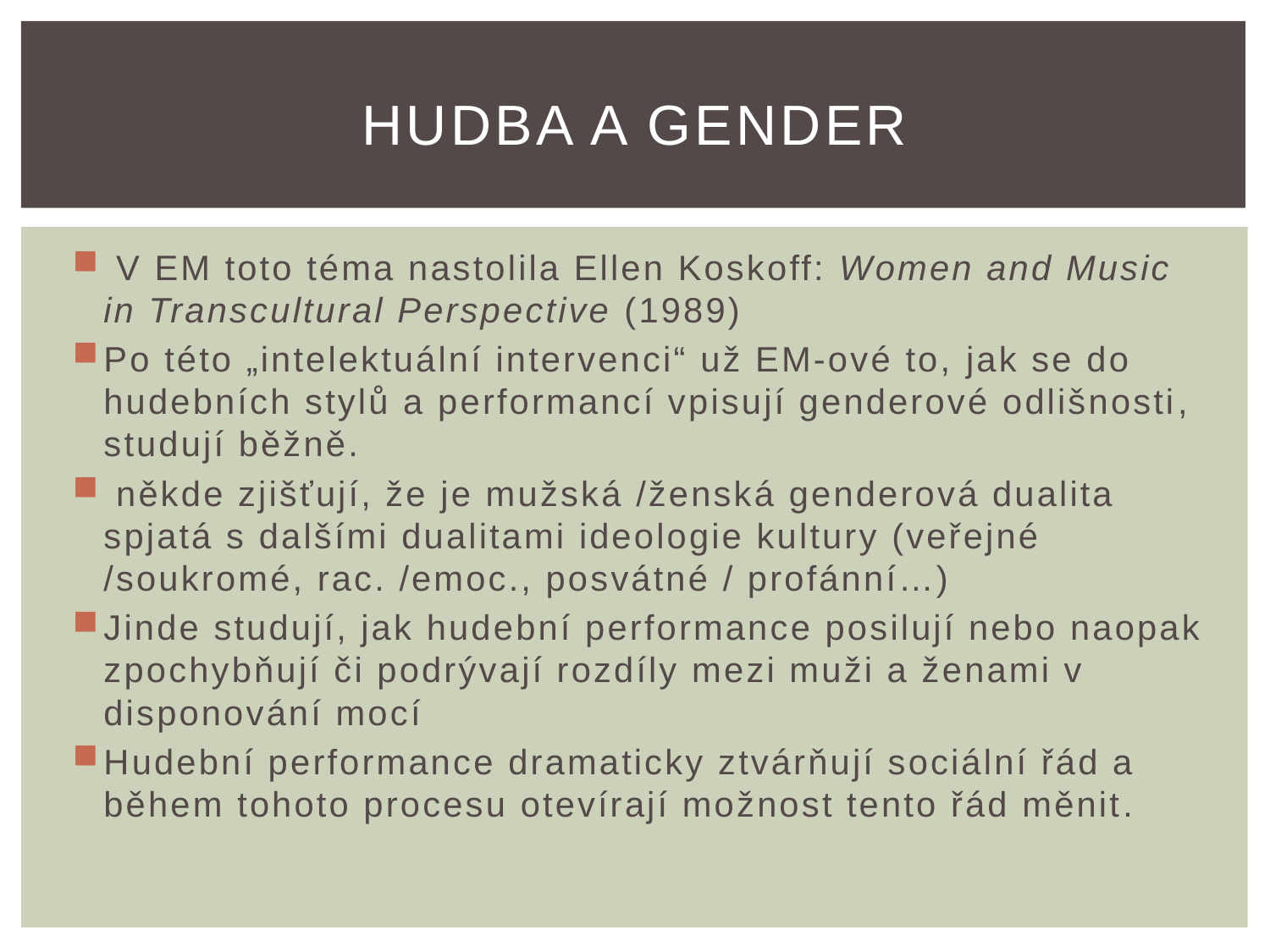

# Hudba a gender
 V EM toto téma nastolila Ellen Koskoff: Women and Music in Transcultural Perspective (1989)
Po této „intelektuální intervenci“ už EM-ové to, jak se do hudebních stylů a performancí vpisují genderové odlišnosti, studují běžně.
 někde zjišťují, že je mužská /ženská genderová dualita spjatá s dalšími dualitami ideologie kultury (veřejné /soukromé, rac. /emoc., posvátné / profánní…)
Jinde studují, jak hudební performance posilují nebo naopak zpochybňují či podrývají rozdíly mezi muži a ženami v disponování mocí
Hudební performance dramaticky ztvárňují sociální řád a během tohoto procesu otevírají možnost tento řád měnit.